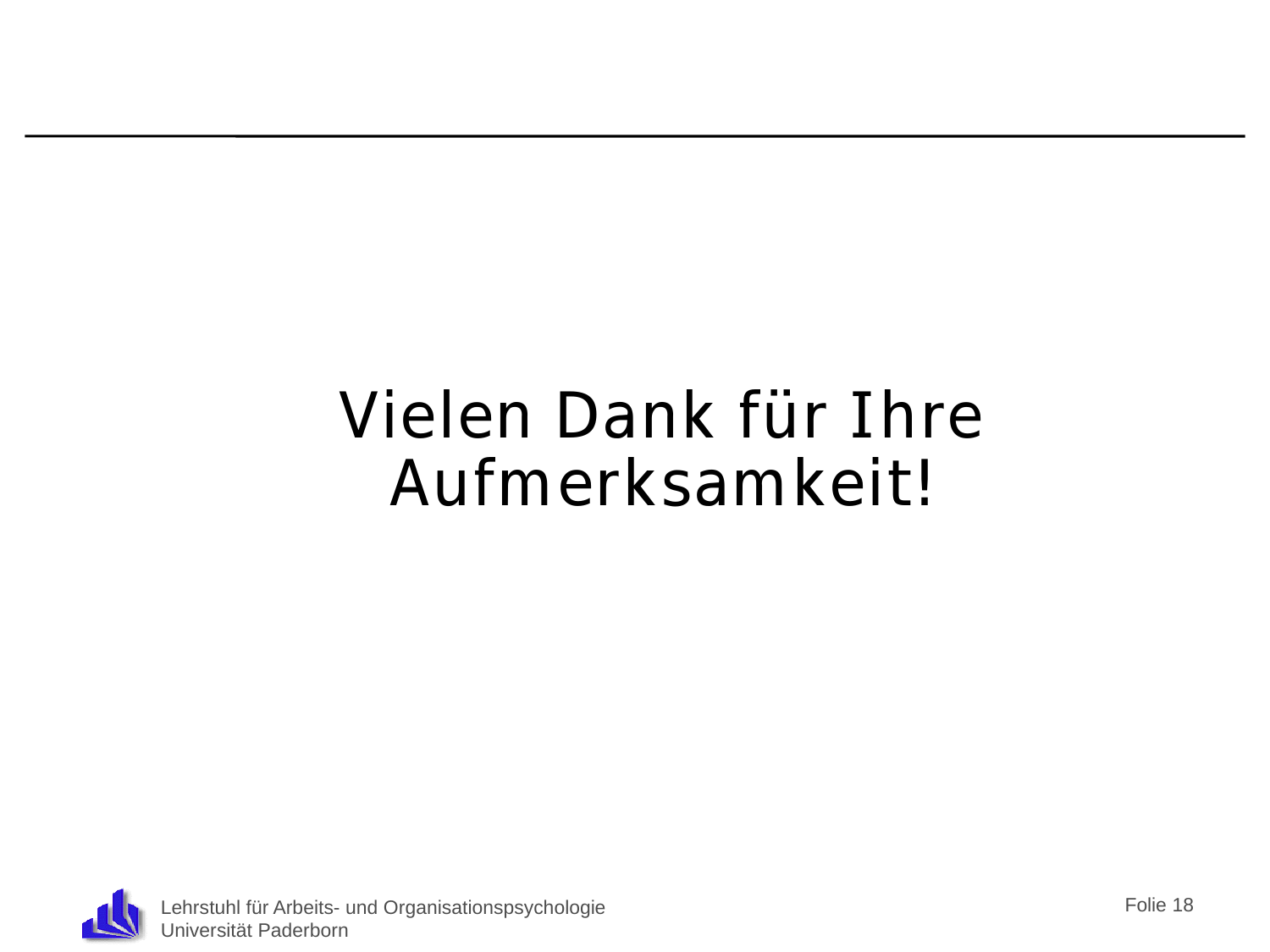

#

	Vielen Dank für Ihre Aufmerksamkeit!
Folie 18